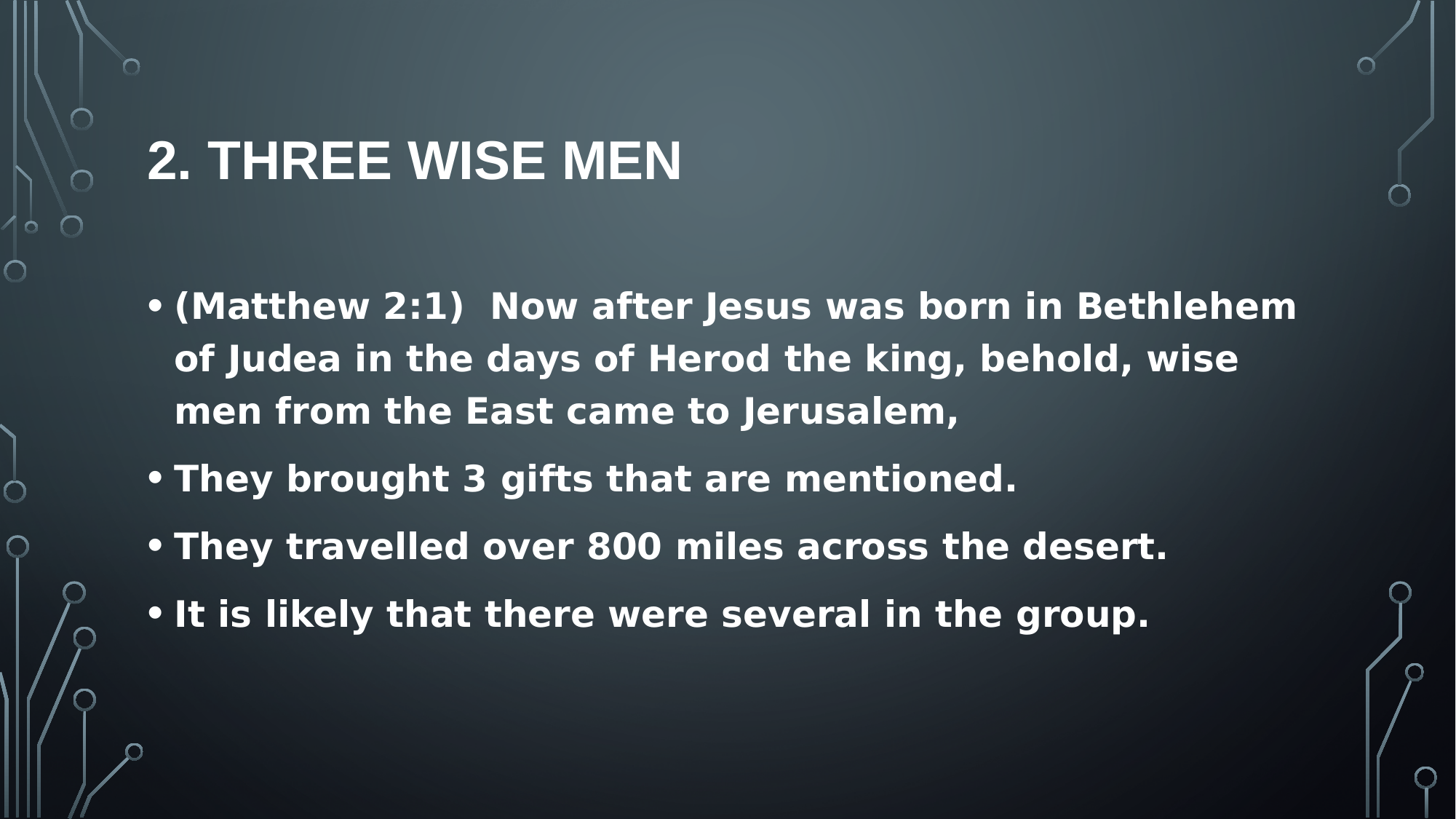

# 2. Three wise men
(Matthew 2:1)  Now after Jesus was born in Bethlehem of Judea in the days of Herod the king, behold, wise men from the East came to Jerusalem,
They brought 3 gifts that are mentioned.
They travelled over 800 miles across the desert.
It is likely that there were several in the group.